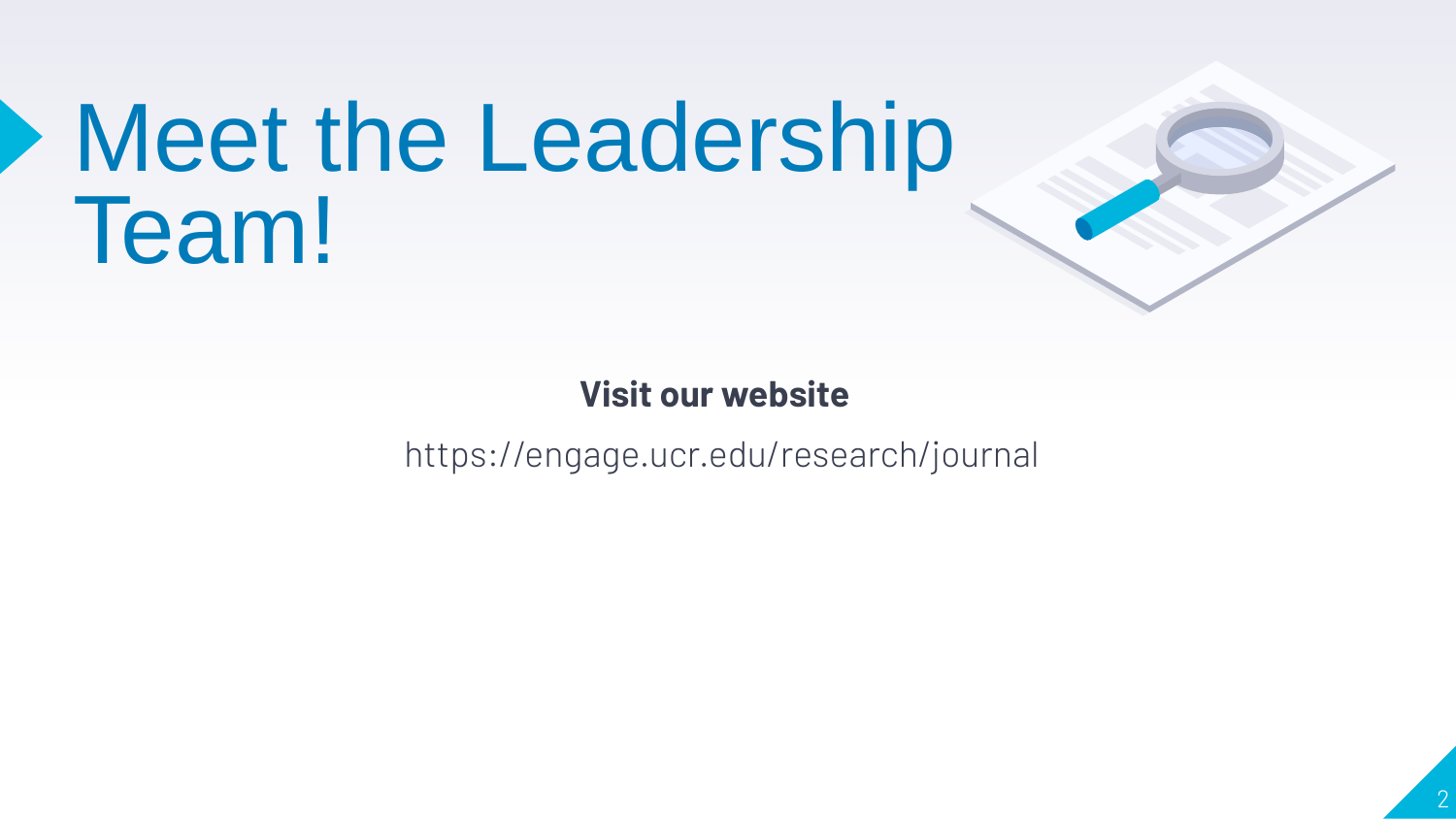

# Meet the Leadership Team!
Visit our website
https://engage.ucr.edu/research/journal
2